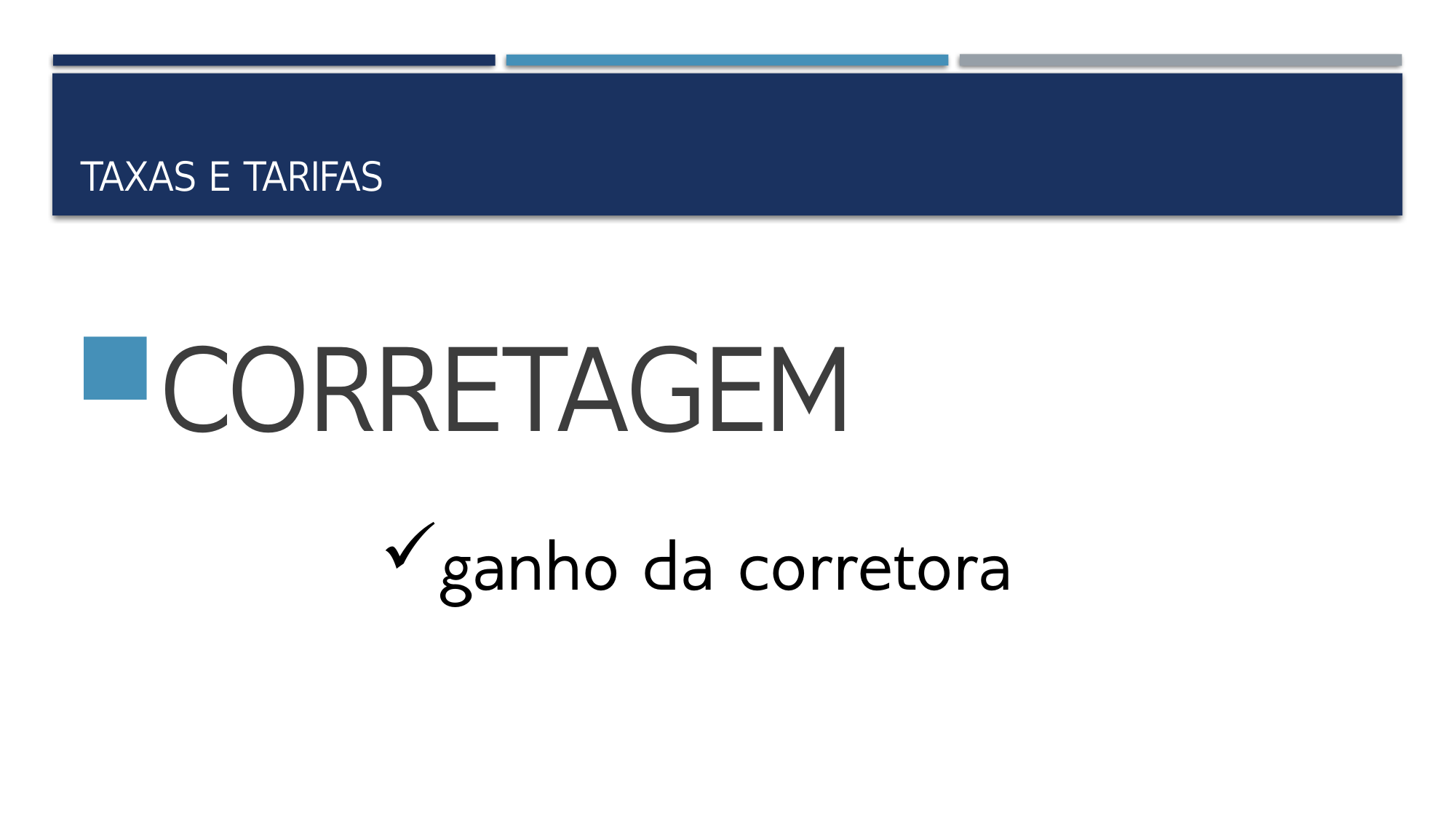

# TAXAS E TARIFAS
CORRETAGEM

ganho da corretora